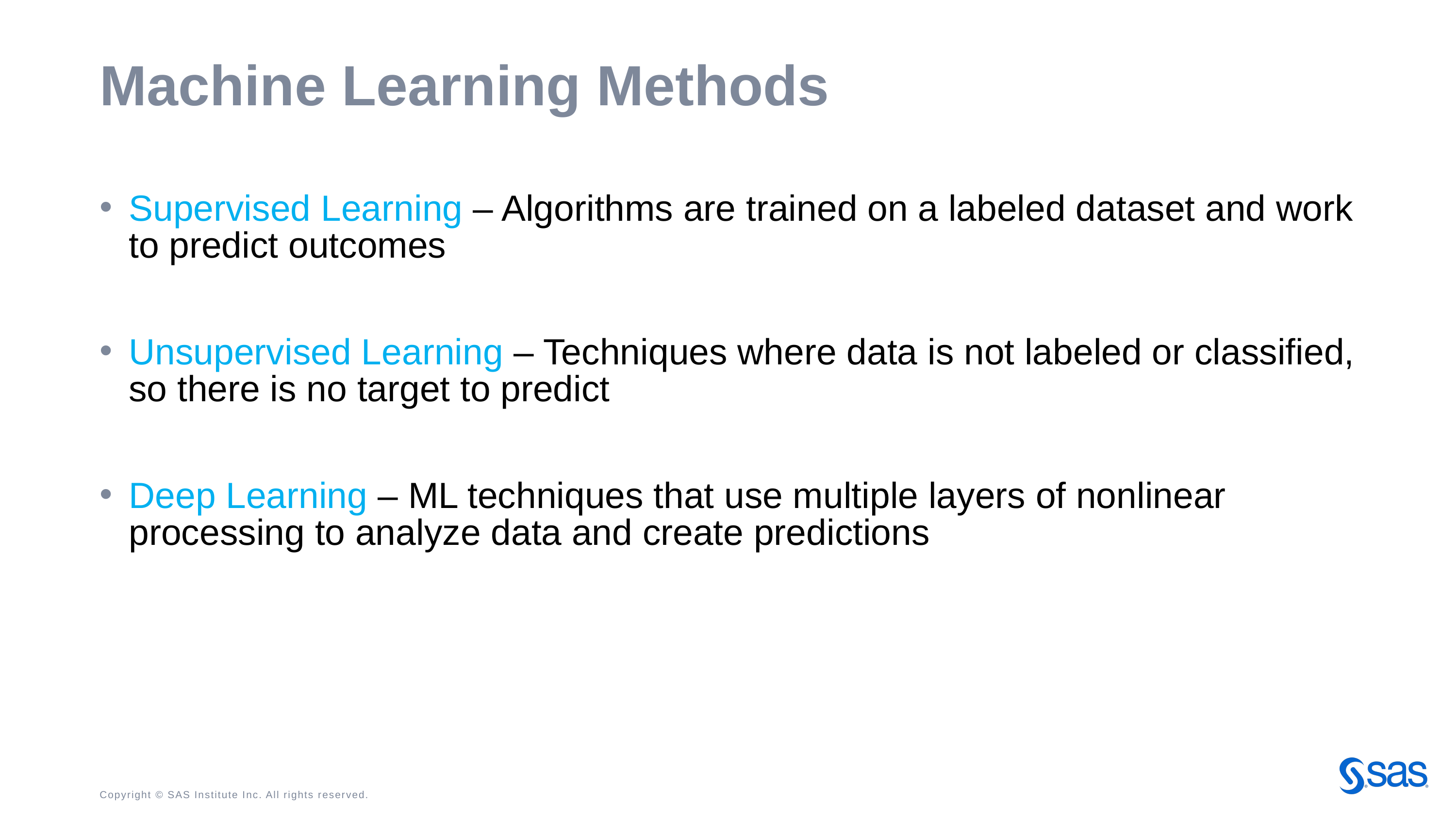

# Machine Learning Methods
Supervised Learning – Algorithms are trained on a labeled dataset and work to predict outcomes

Unsupervised Learning – Techniques where data is not labeled or classified, so there is no target to predict

Deep Learning – ML techniques that use multiple layers of nonlinear processing to analyze data and create predictions